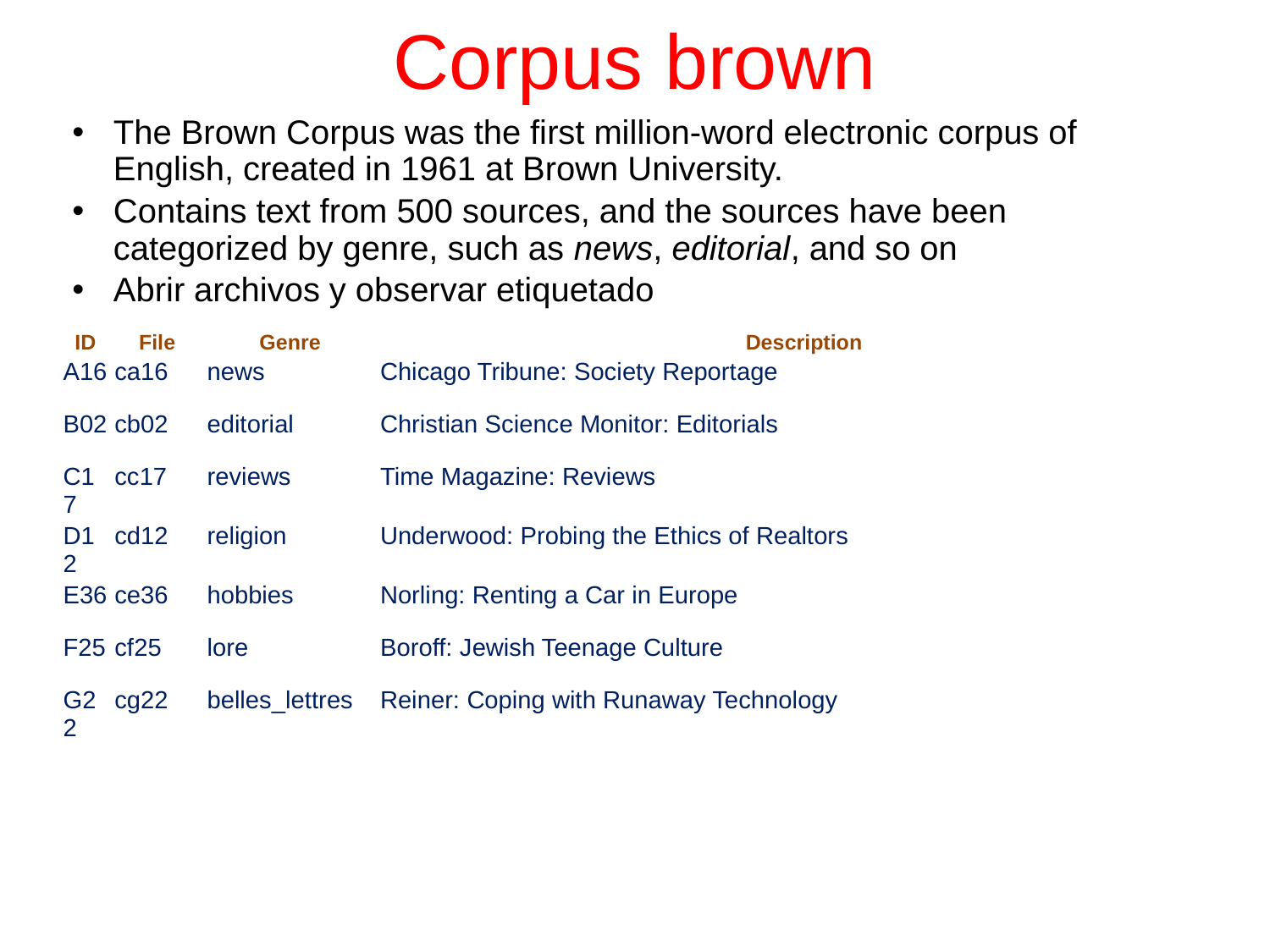

# Corpus brown

The Brown Corpus was the first million-word electronic corpus of English, created in 1961 at Brown University.
Contains text from 500 sources, and the sources have been categorized by genre, such as news, editorial, and so on
Abrir archivos y observar etiquetado
| ID | File | Genre | Description |
| --- | --- | --- | --- |
| A16 | ca16 | news | Chicago Tribune: Society Reportage |
| B02 | cb02 | editorial | Christian Science Monitor: Editorials |
| C17 | cc17 | reviews | Time Magazine: Reviews |
| D12 | cd12 | religion | Underwood: Probing the Ethics of Realtors |
| E36 | ce36 | hobbies | Norling: Renting a Car in Europe |
| F25 | cf25 | lore | Boroff: Jewish Teenage Culture |
| G22 | cg22 | belles\_lettres | Reiner: Coping with Runaway Technology |